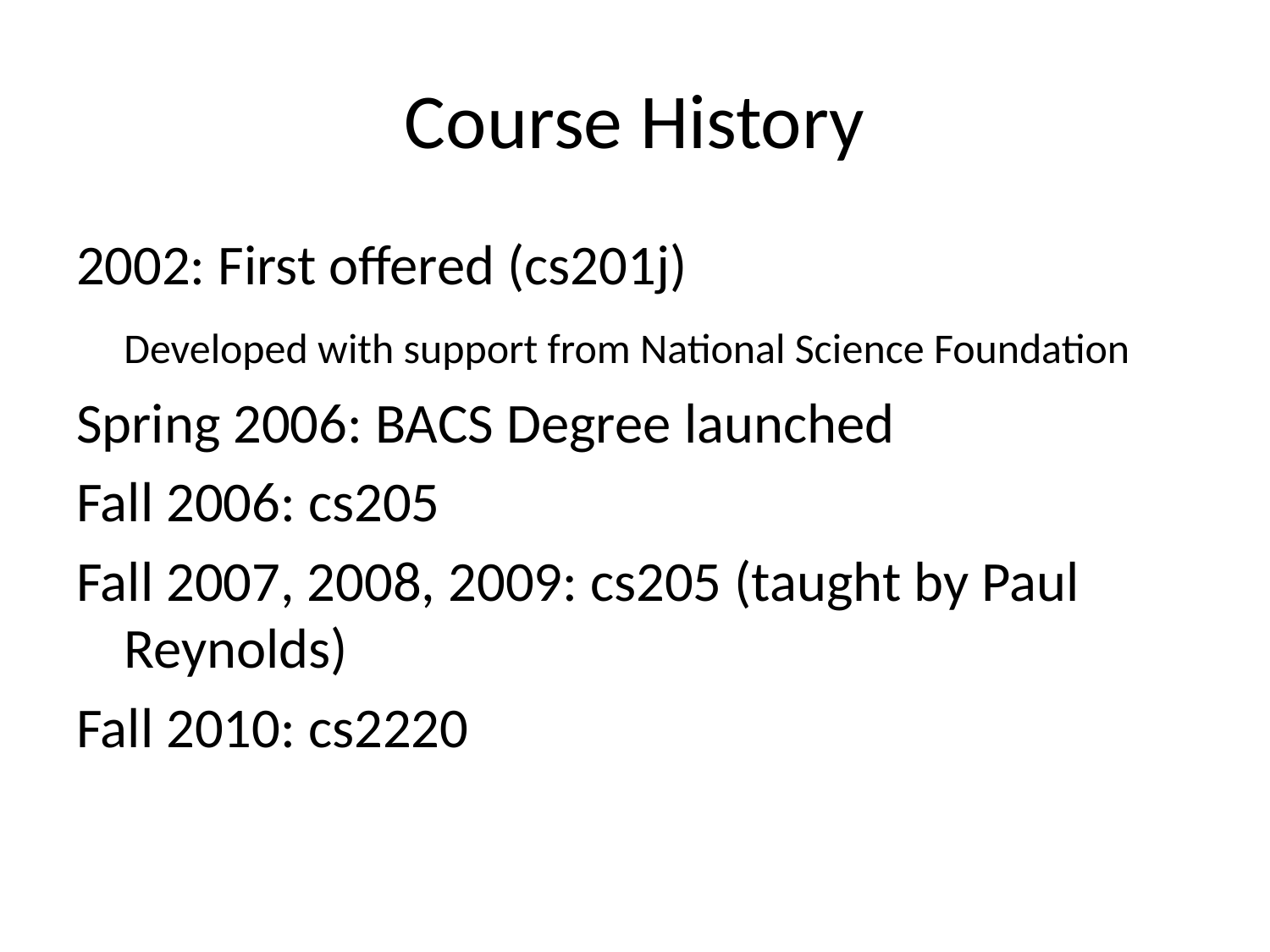

# Course History
2002: First offered (cs201j)
	Developed with support from National Science Foundation
Spring 2006: BACS Degree launched
Fall 2006: cs205
Fall 2007, 2008, 2009: cs205 (taught by Paul Reynolds)
Fall 2010: cs2220